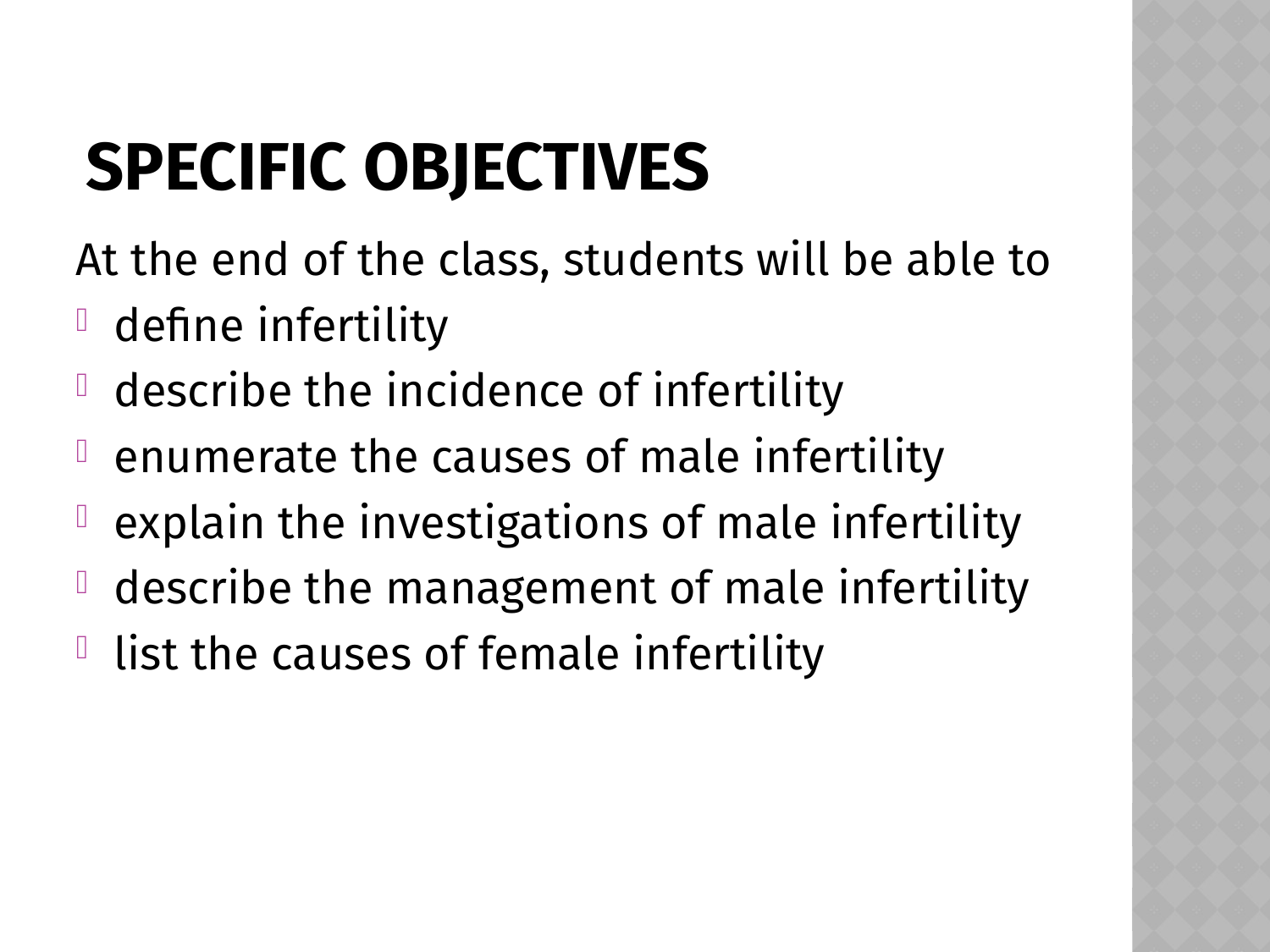

# specific OBJECTIVES
At the end of the class, students will be able to
define infertility
describe the incidence of infertility
enumerate the causes of male infertility
explain the investigations of male infertility
describe the management of male infertility
list the causes of female infertility